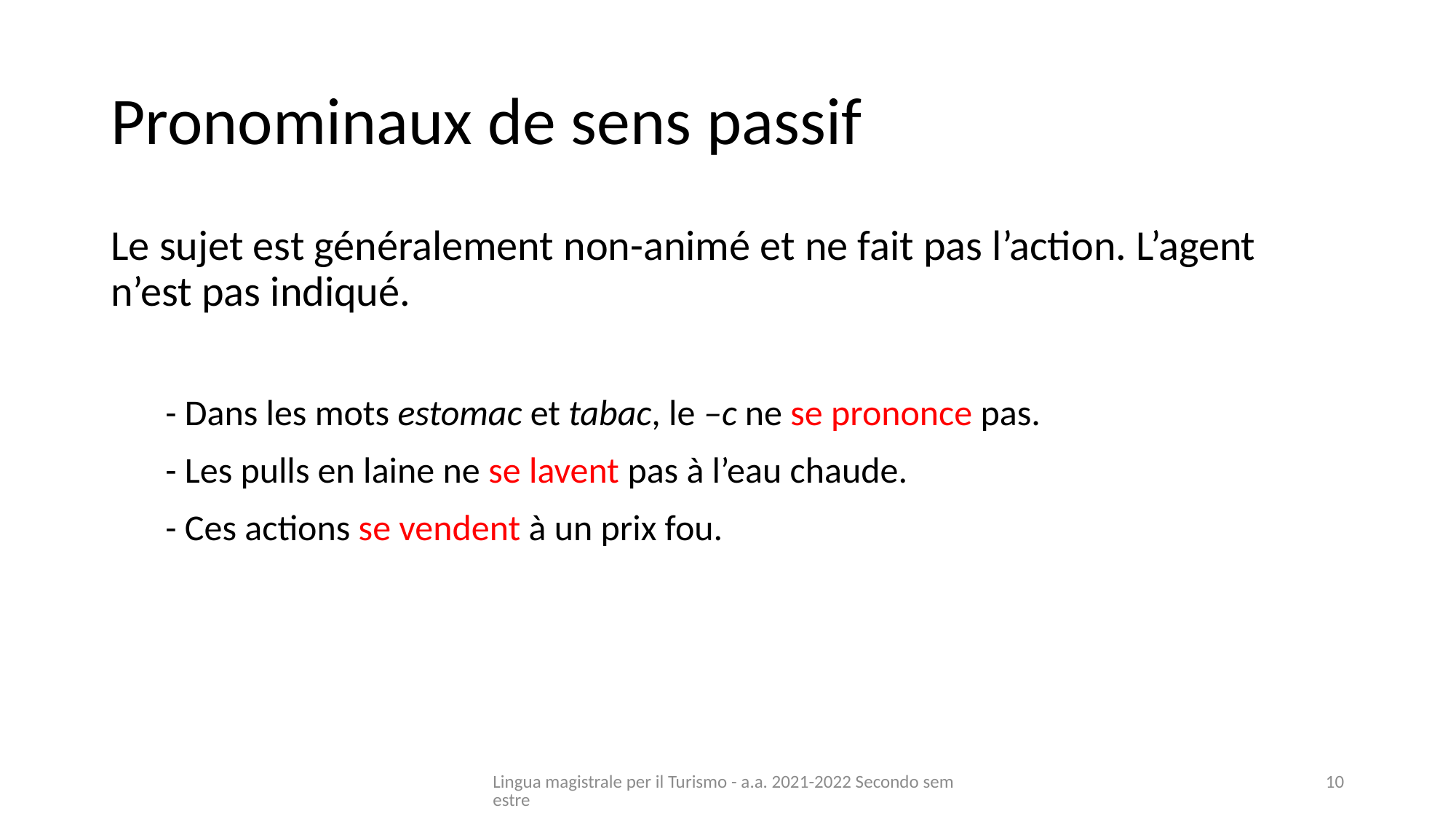

# Pronominaux de sens passif
Le sujet est généralement non-animé et ne fait pas l’action. L’agent n’est pas indiqué.

- Dans les mots estomac et tabac, le –c ne se prononce pas.
- Les pulls en laine ne se lavent pas à l’eau chaude.
- Ces actions se vendent à un prix fou.

Lingua magistrale per il Turismo - a.a. 2021-2022 Secondo semestre
10